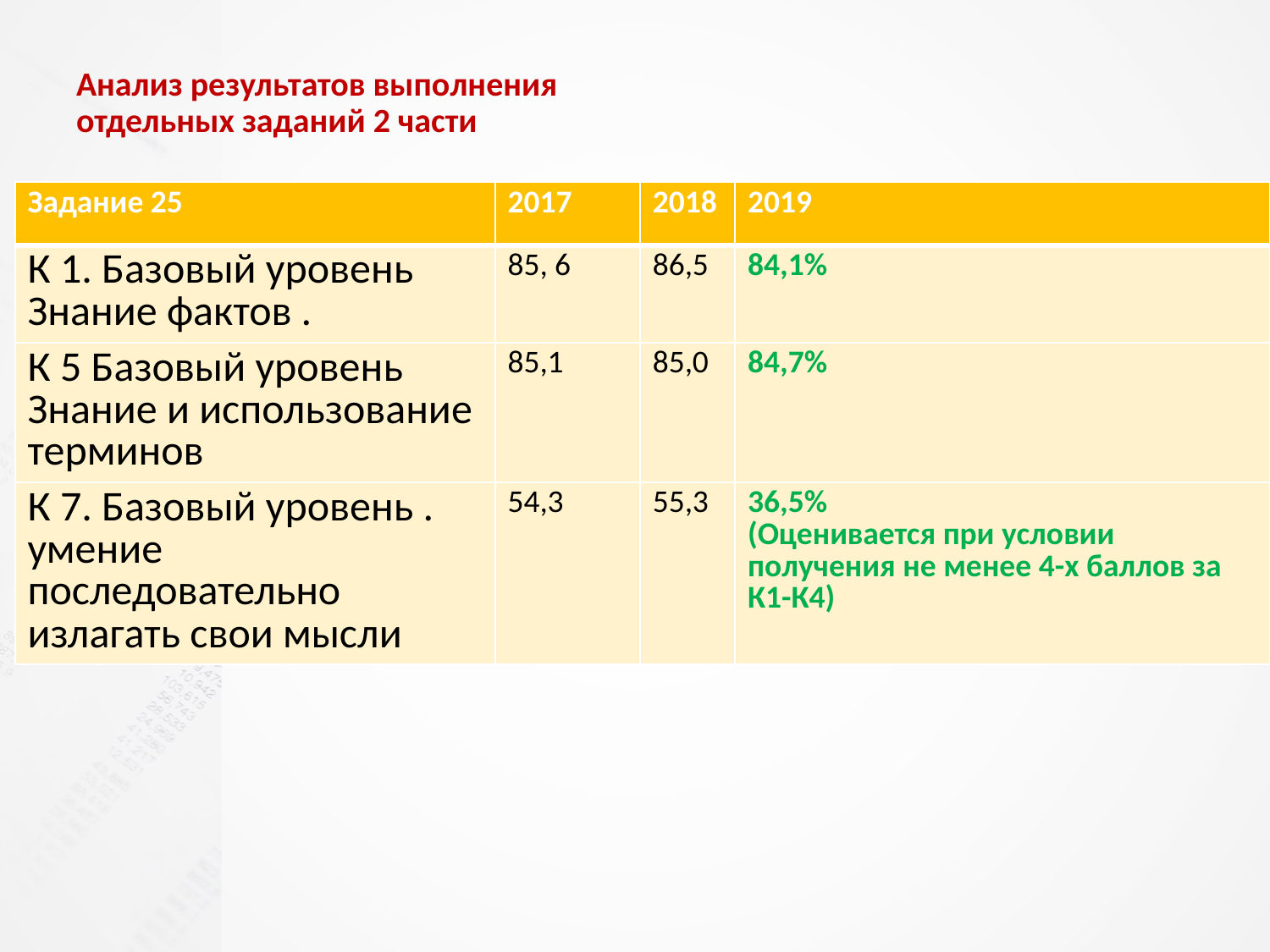

# Анализ результатов выполнения отдельных заданий 2 части

| Задание 25 | 2017 | 2018 | 2019 |
| --- | --- | --- | --- |
| К 1. Базовый уровень Знание фактов . | 85, 6 | 86,5 | 84,1% |
| К 5 Базовый уровень Знание и использование терминов | 85,1 | 85,0 | 84,7% |
| К 7. Базовый уровень . умение последовательно излагать свои мысли | 54,3 | 55,3 | 36,5% (Оценивается при условии получения не менее 4-х баллов за К1-К4) |